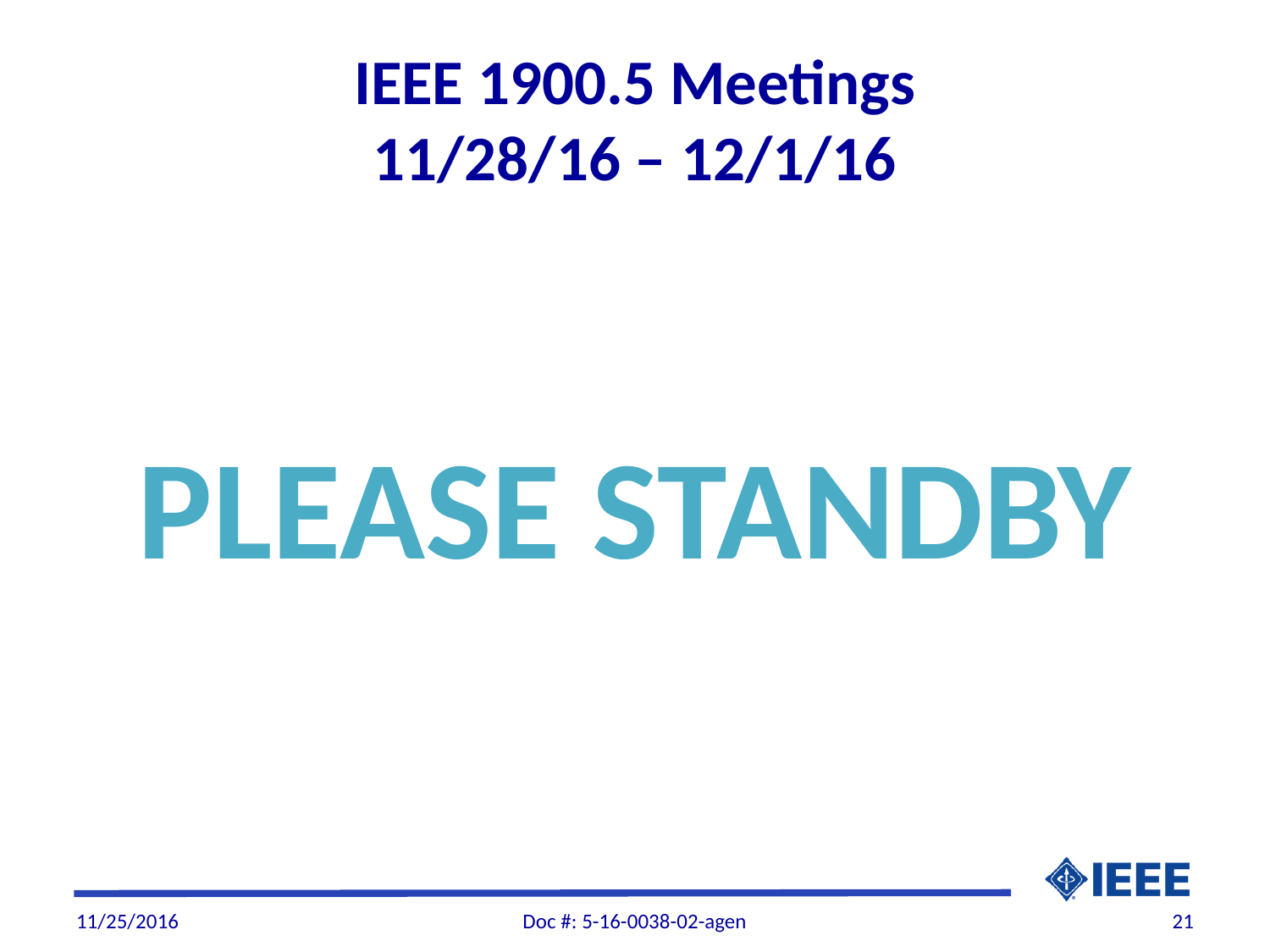

# IEEE 1900.5 Meetings 11/28/16 – 12/1/16
PLEASE STANDBY
11/25/2016
Doc #: 5-16-0038-02-agen
21